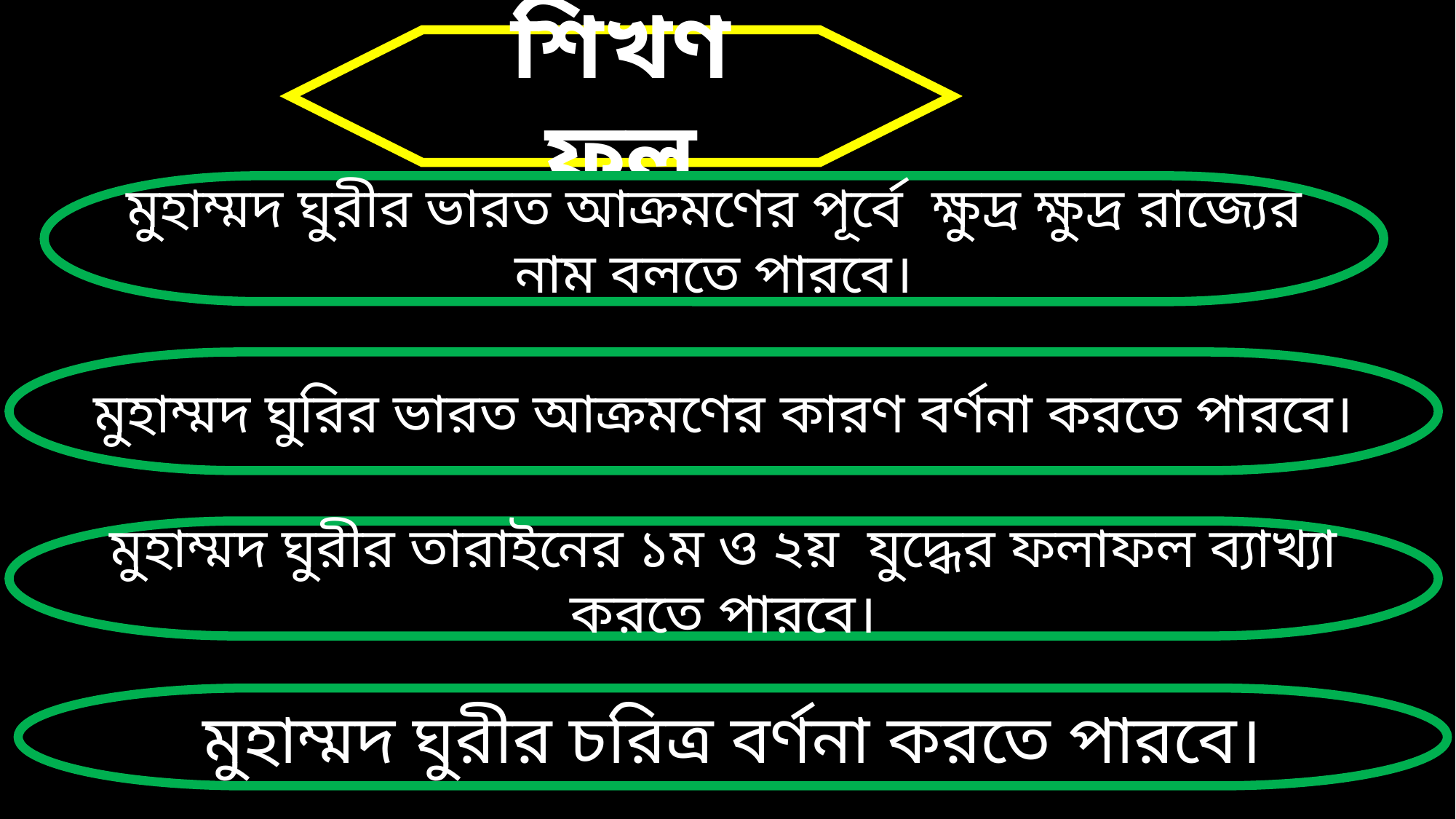

শিখণ ফল
মুহাম্মদ ঘুরীর ভারত আক্রমণের পূর্বে  ক্ষুদ্র ক্ষুদ্র রাজ্যের নাম বলতে পারবে।
মুহাম্মদ ঘুরির ভারত আক্রমণের কারণ বর্ণনা করতে পারবে।
মুহাম্মদ ঘুরীর তারাইনের ১ম ও ২য়  যুদ্ধের ফলাফল ব্যাখ্যা করতে পারবে।
মুহাম্মদ ঘুরীর চরিত্র বর্ণনা করতে পারবে।